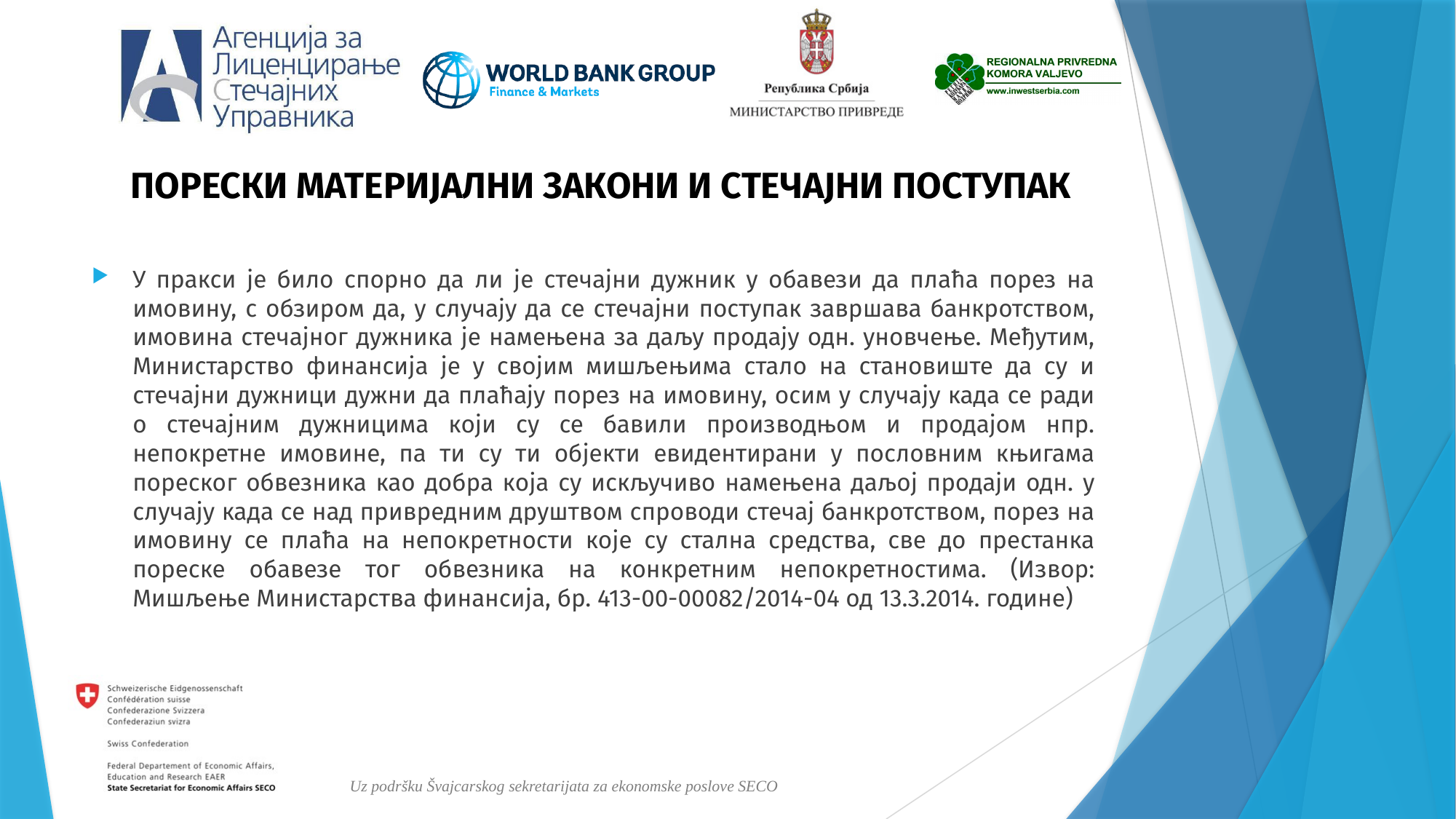

# ПОРЕСКИ МАТЕРИЈАЛНИ ЗАКОНИ И СТЕЧАЈНИ ПОСТУПАК
У пракси је било спорно да ли је стечајни дужник у обавези да плаћа порез на имовину, с обзиром да, у случају да се стечајни поступак завршава банкротством, имовина стечајног дужника је намењена за даљу продају одн. уновчење. Међутим, Министарство финансија је у својим мишљењима стало на становиште да су и стечајни дужници дужни да плаћају порез на имовину, осим у случају када се ради о стечајним дужницима који су се бавили производњом и продајом нпр. непокретне имовине, па ти су ти објекти евидентирани у пословним књигама пореског обвезника као добра која су искључиво намењена даљој продаји одн. у случају када се над привредним друштвом спроводи стечај банкротством, порез на имовину се плаћа на непокретности које су стална средства, све до престанка пореске обавезе тог обвезника на конкретним непокретностима. (Извор: Мишљење Министарства финансија, бр. 413-00-00082/2014-04 од 13.3.2014. године)